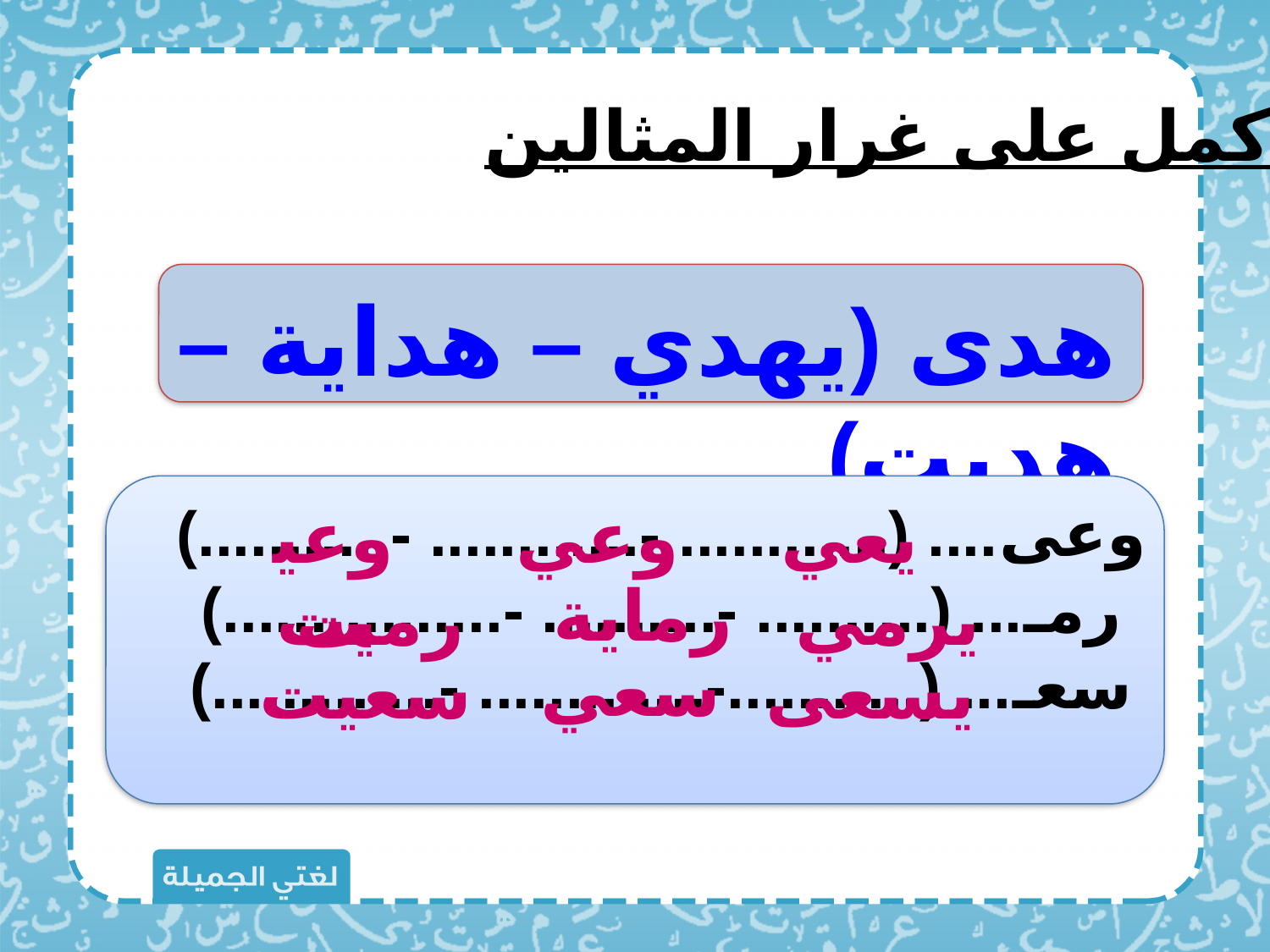

أكمل على غرار المثالين

هدى (يهدي – هداية – هديت)

وعى.... (............ -............ -...........)
رمـ... (.......... -.......... -................)
سعـ... (...........-............. -.............)

وعيت
وعي
يعي
رماية
رميت
يرمي
سعي
سعيت
يسعى